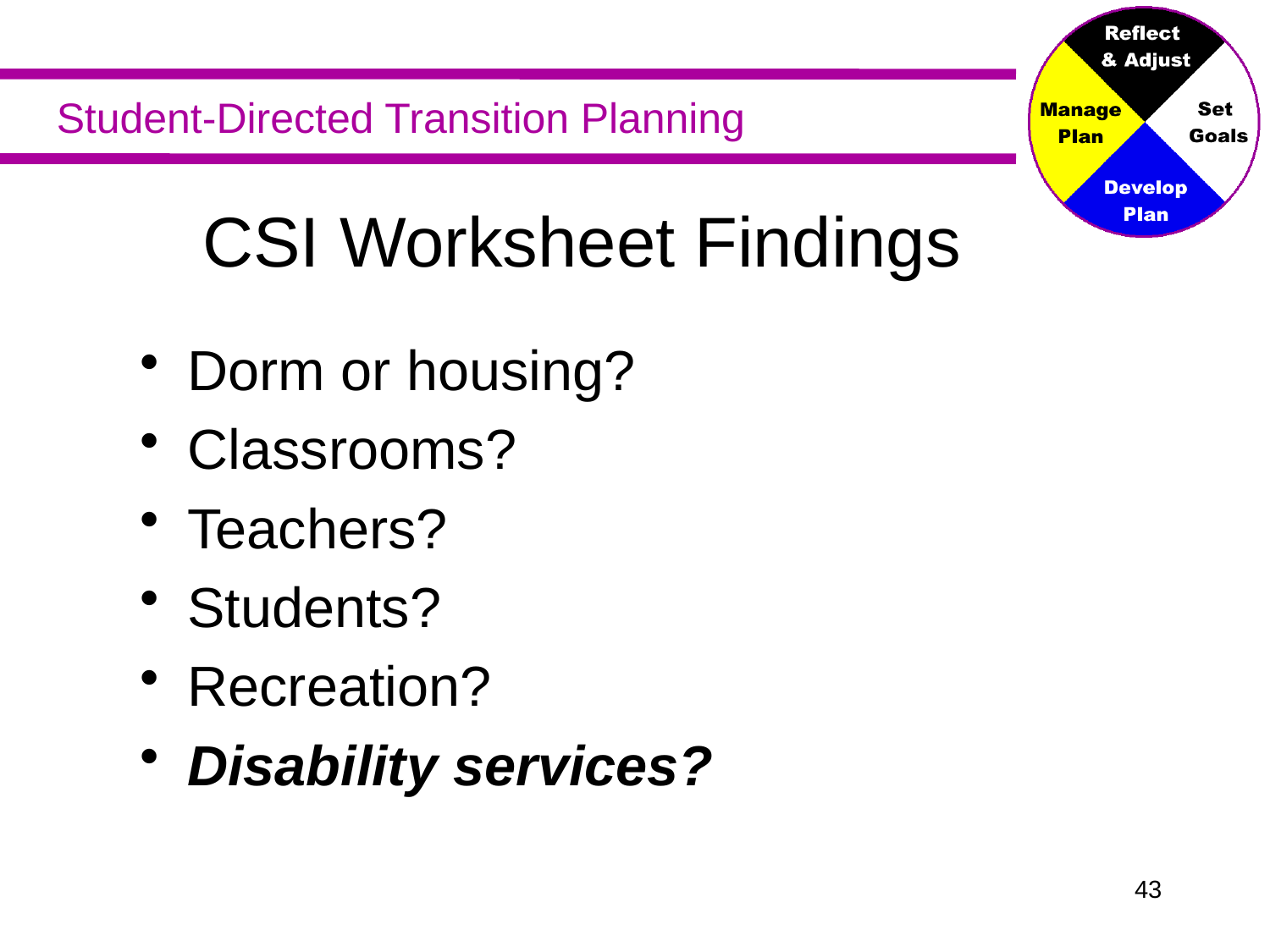

# CSI Worksheet Findings
Dorm or housing?
Classrooms?
Teachers?
Students?
Recreation?
Disability services?
43